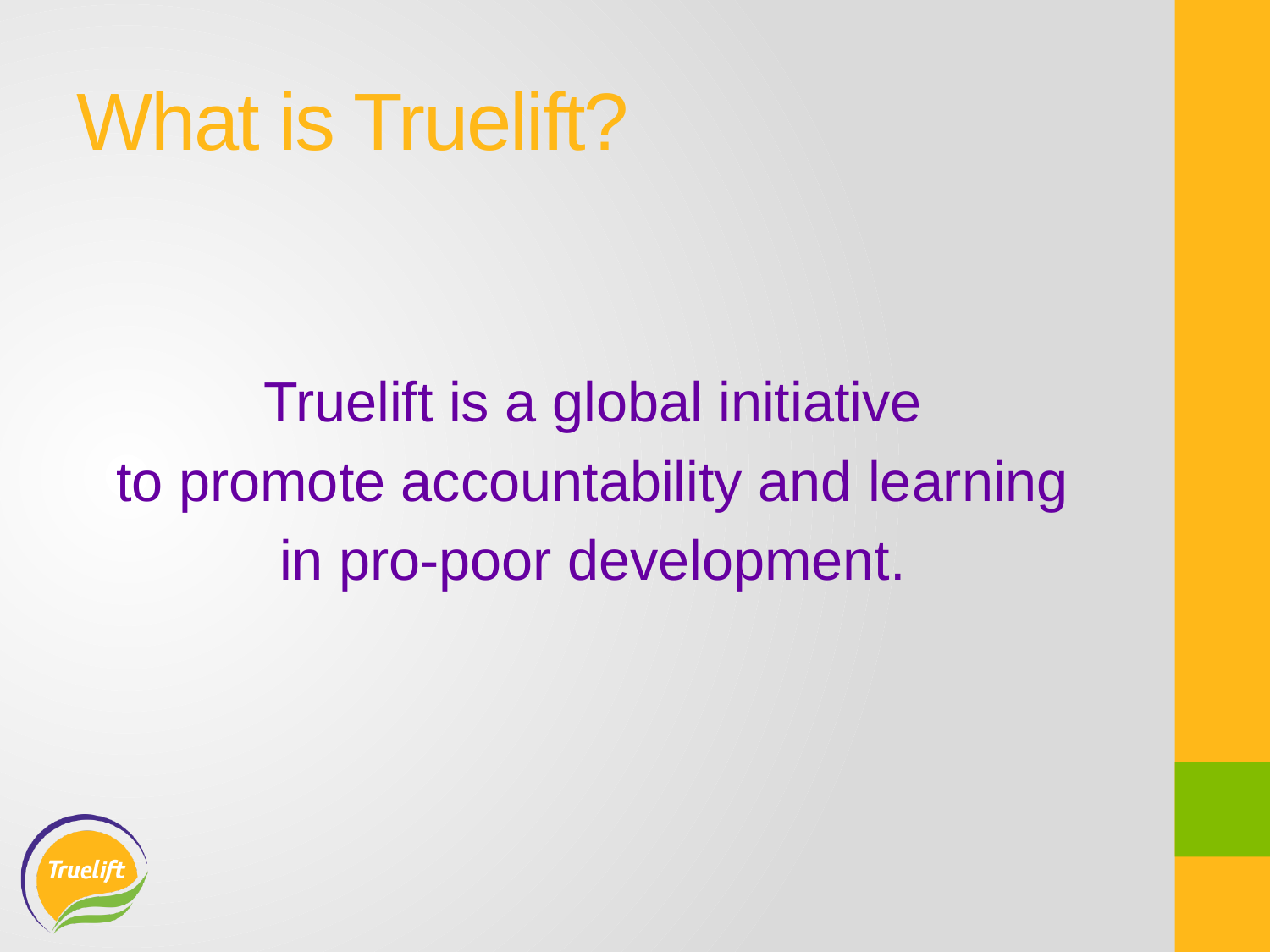

# What is Truelift?
Truelift is a global initiative
to promote accountability and learning
in pro-poor development.